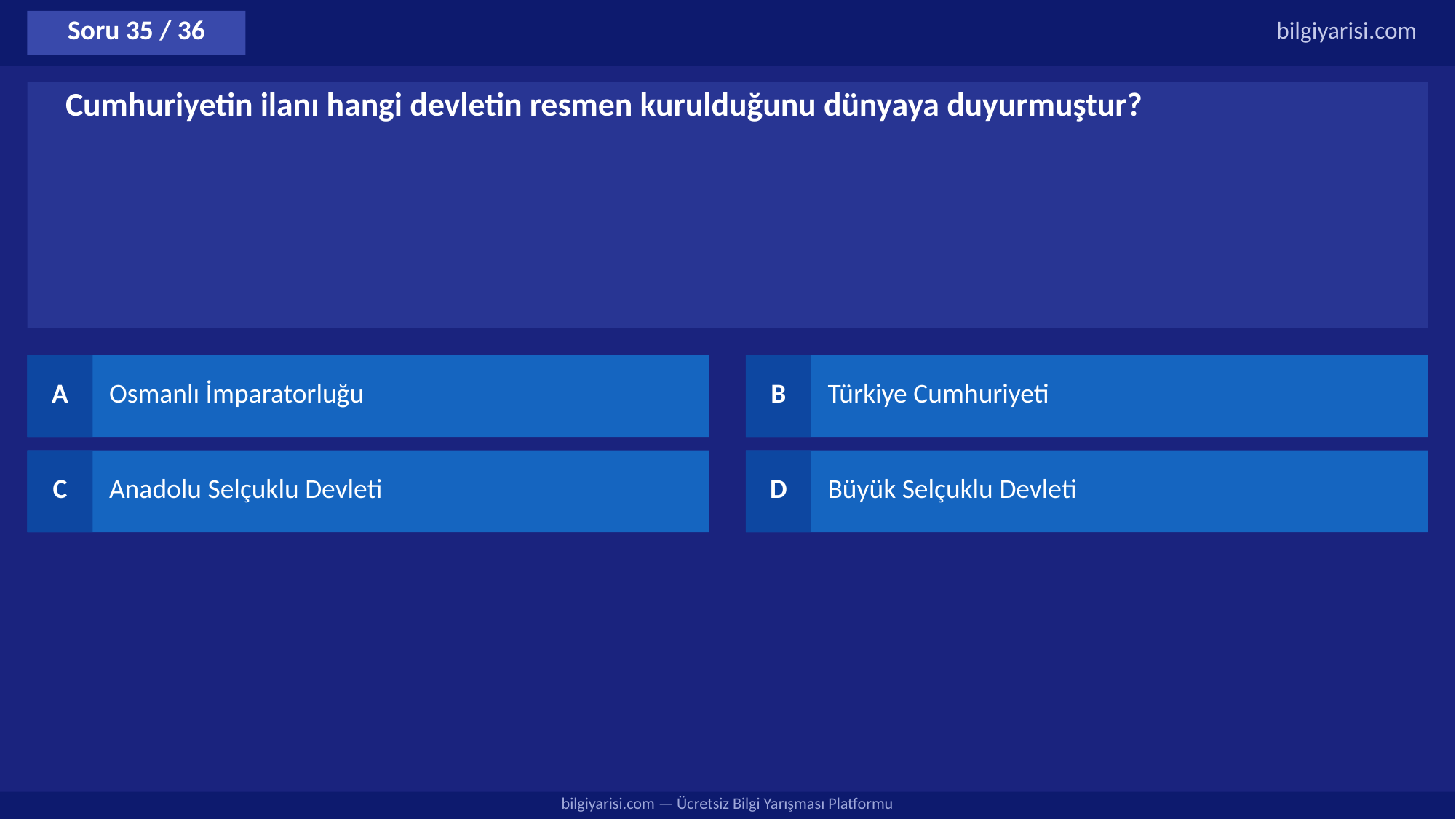

Soru 35 / 36
bilgiyarisi.com

Cumhuriyetin ilanı hangi devletin resmen kurulduğunu dünyaya duyurmuştur?

A
Osmanlı İmparatorluğu

B
Türkiye Cumhuriyeti

C
Anadolu Selçuklu Devleti

D
Büyük Selçuklu Devleti
bilgiyarisi.com — Ücretsiz Bilgi Yarışması Platformu